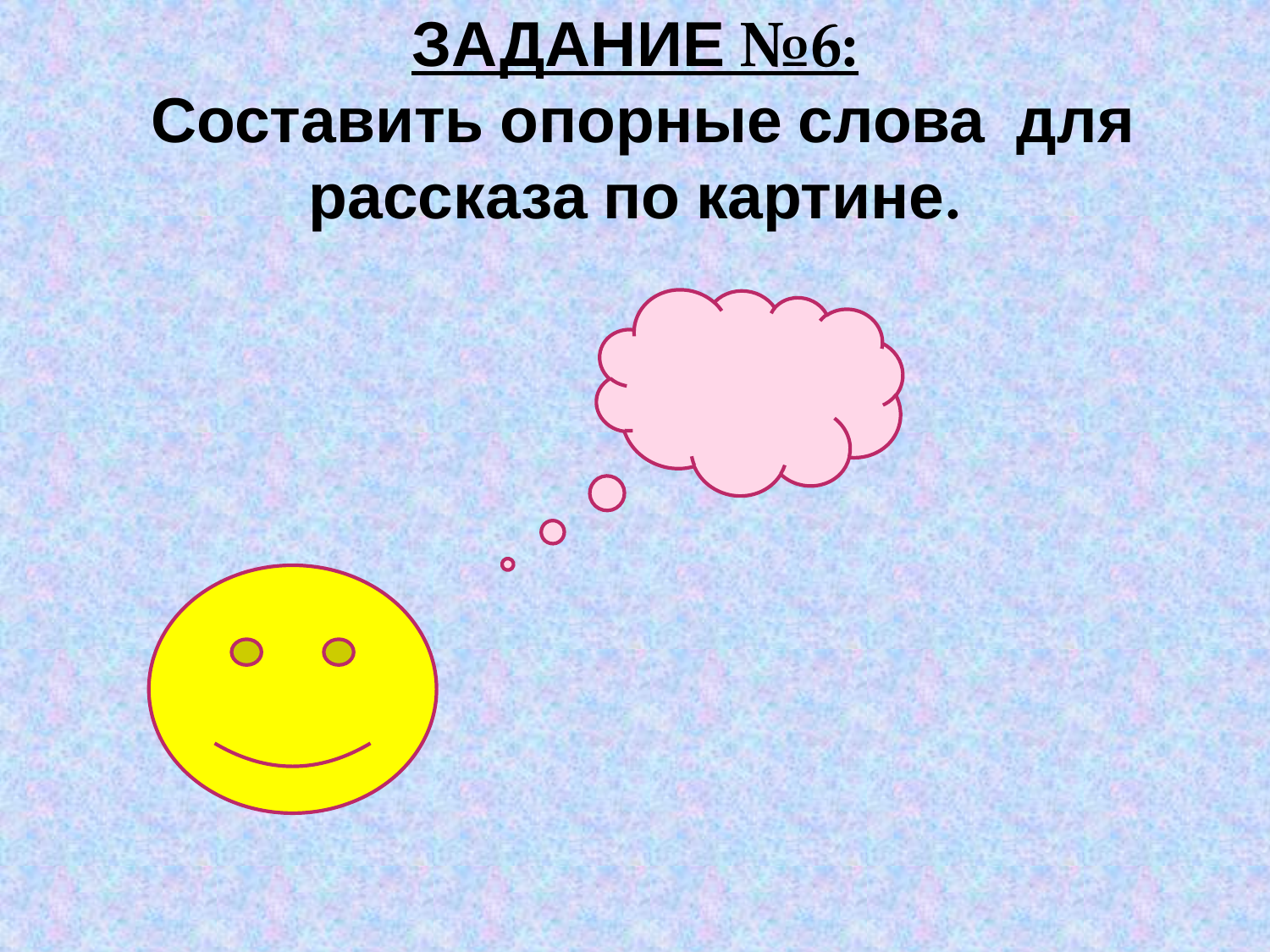

# ЗАДАНИЕ №6: Составить опорные слова  для рассказа по картине.